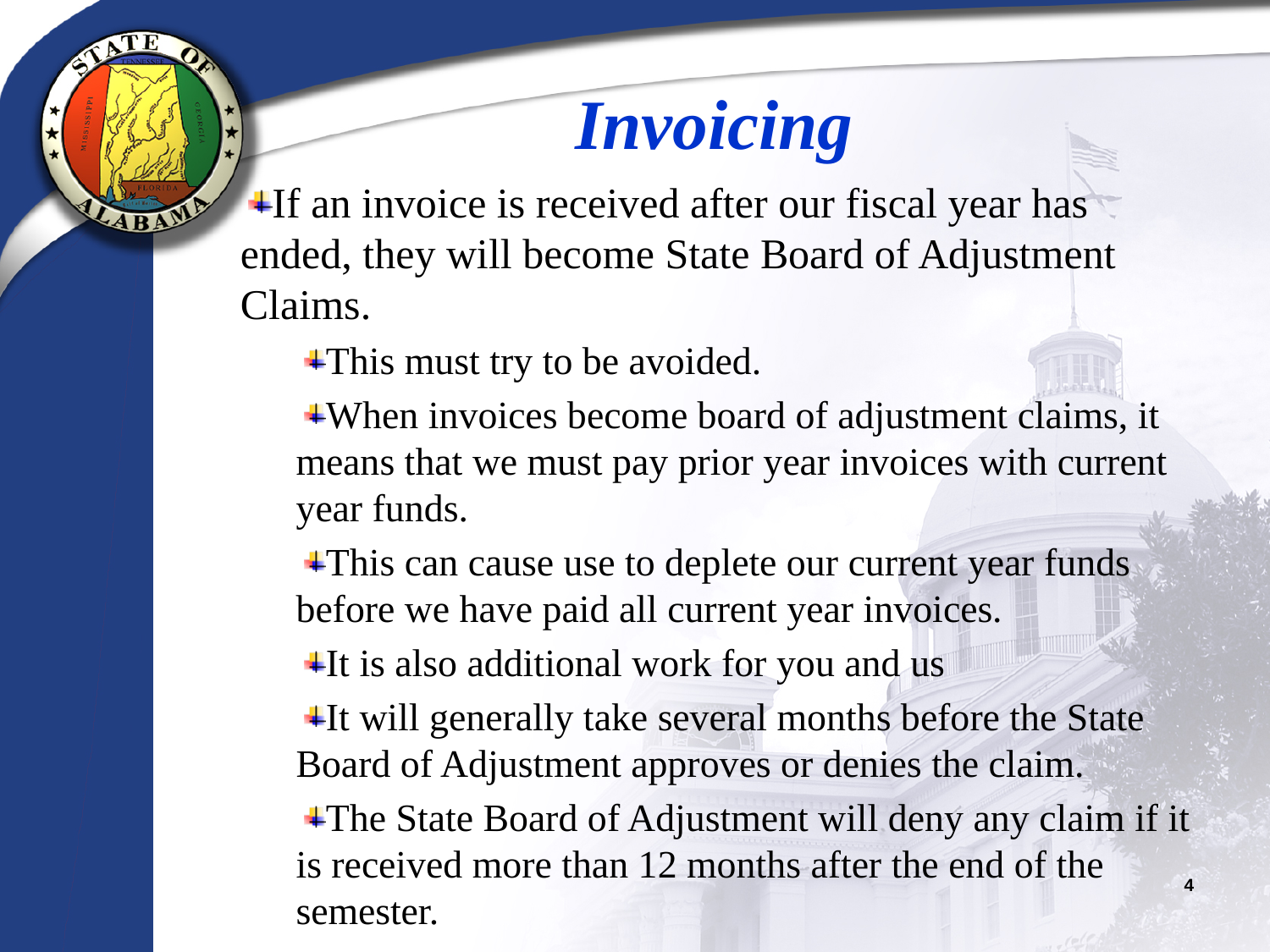

Invoicing
If an invoice is received after our fiscal year has ended, they will become State Board of Adjustment Claims.
This must try to be avoided.
When invoices become board of adjustment claims, it means that we must pay prior year invoices with current year funds.
This can cause use to deplete our current year funds before we have paid all current year invoices.
It is also additional work for you and us
It will generally take several months before the State Board of Adjustment approves or denies the claim.
The State Board of Adjustment will deny any claim if it is received more than 12 months after the end of the semester.

4